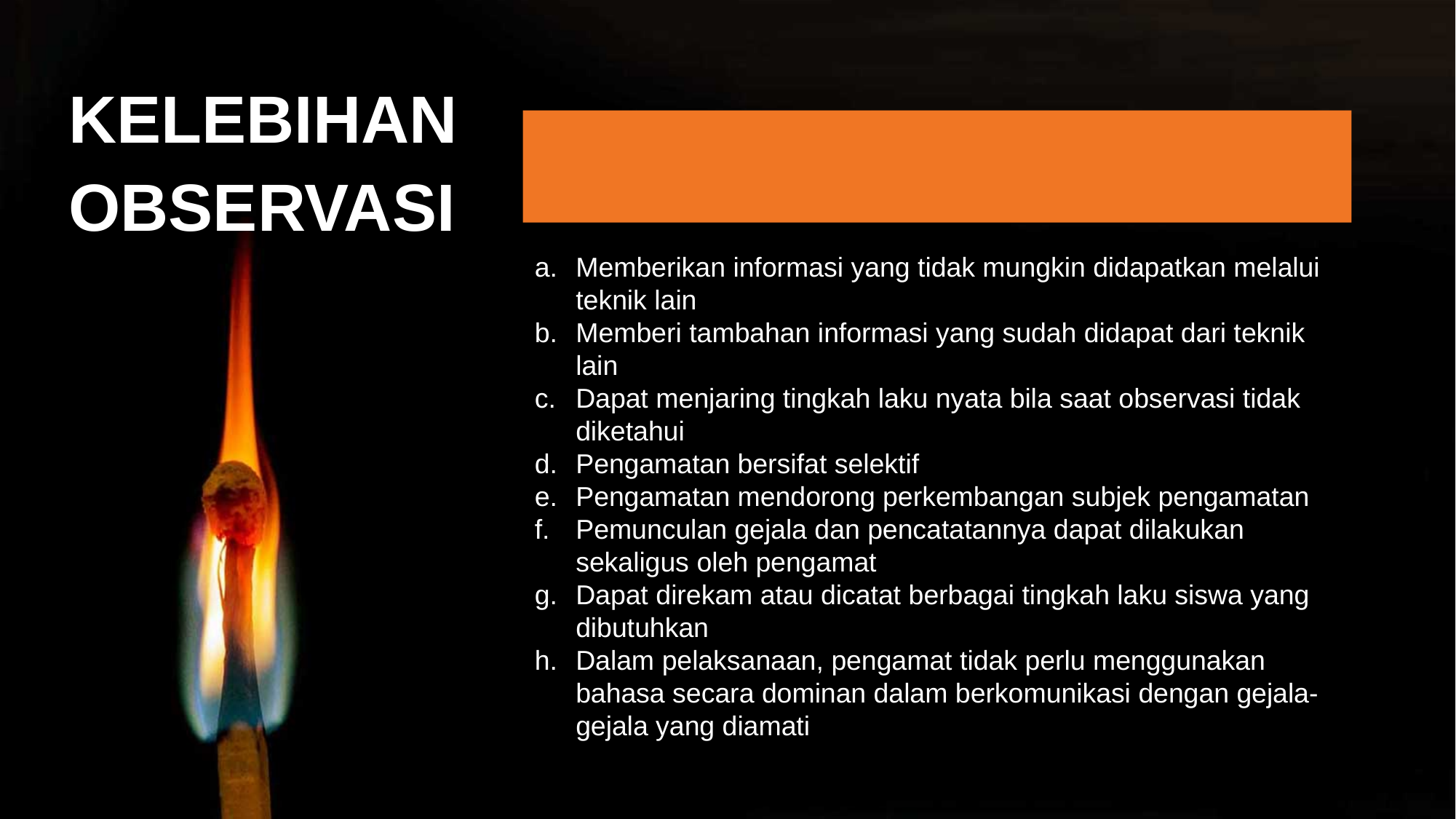

KELEBIHAN OBSERVASI

Memberikan informasi yang tidak mungkin didapatkan melalui teknik lain
Memberi tambahan informasi yang sudah didapat dari teknik lain
Dapat menjaring tingkah laku nyata bila saat observasi tidak diketahui
Pengamatan bersifat selektif
Pengamatan mendorong perkembangan subjek pengamatan
Pemunculan gejala dan pencatatannya dapat dilakukan sekaligus oleh pengamat
Dapat direkam atau dicatat berbagai tingkah laku siswa yang dibutuhkan
Dalam pelaksanaan, pengamat tidak perlu menggunakan bahasa secara dominan dalam berkomunikasi dengan gejala-gejala yang diamati